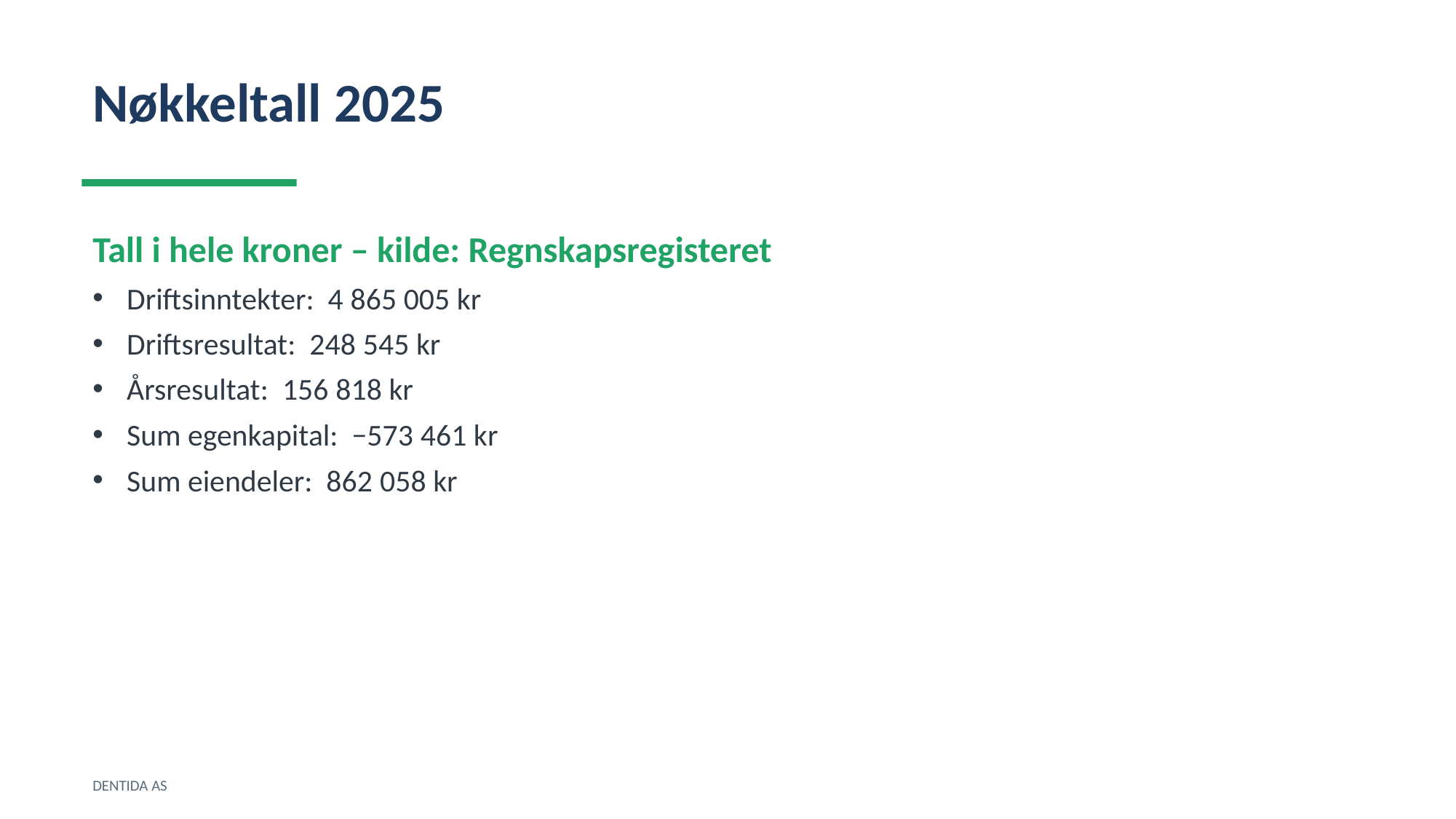

Nøkkeltall 2025

Tall i hele kroner – kilde: Regnskapsregisteret
Driftsinntekter:  4 865 005 kr
Driftsresultat:  248 545 kr
Årsresultat:  156 818 kr
Sum egenkapital:  −573 461 kr
Sum eiendeler:  862 058 kr
DENTIDA AS